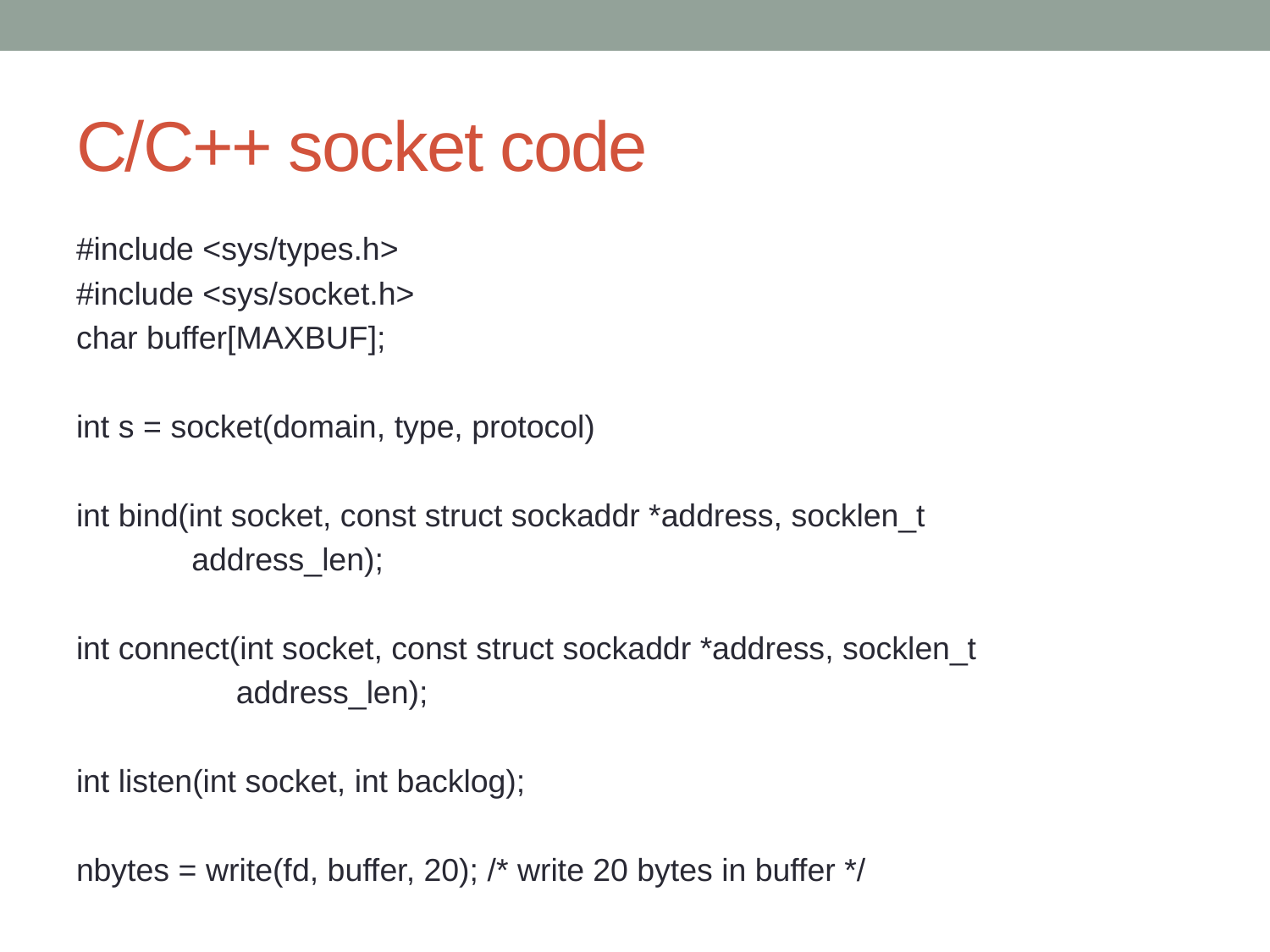

# C/C++ socket code
#include <sys/types.h>
#include <sys/socket.h>
char buffer[MAXBUF];

int s = socket(domain, type, protocol)

int bind(int socket, const struct sockaddr *address, socklen_t
             address_len);

int connect(int socket, const struct sockaddr *address, socklen_t
                  address_len);

int listen(int socket, int backlog);

nbytes = write(fd, buffer, 20); /* write 20 bytes in buffer */